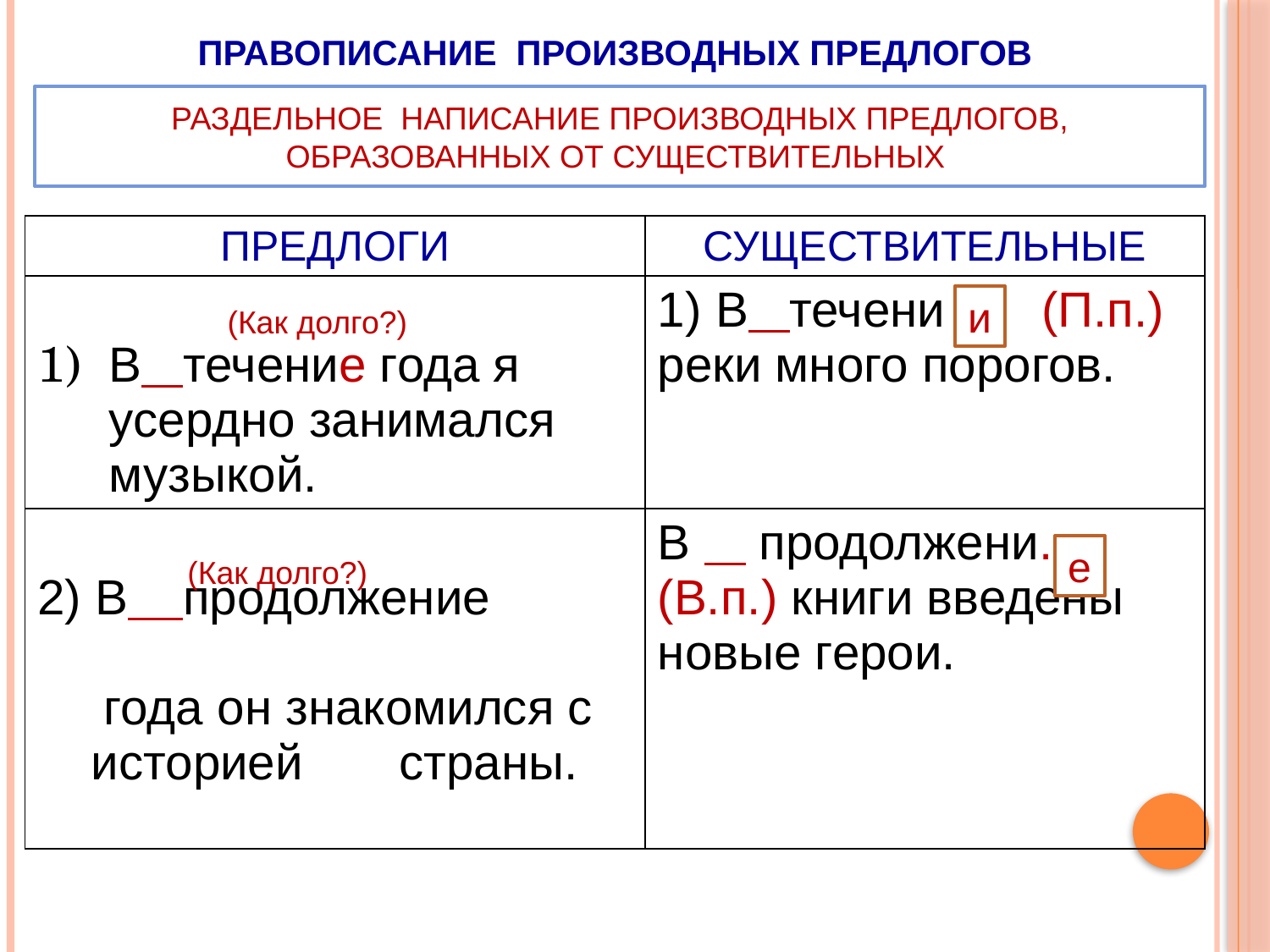

ПРАВОПИСАНИЕ  ПРОИЗВОДНЫХ ПРЕДЛОГОВ
РАЗДЕЛЬНОЕ  НАПИСАНИЕ ПРОИЗВОДНЫХ ПРЕДЛОГОВ, ОБРАЗОВАННЫХ ОТ СУЩЕСТВИТЕЛЬНЫХ
| ПРЕДЛОГИ | СУЩЕСТВИТЕЛЬНЫЕ |
| --- | --- |
| В течение года я усердно занимался музыкой. | 1) В течени .. (П.п.) реки много порогов. |
| 2) В продолжение года он знакомился с историей страны. | В продолжени.. (В.п.) книги введены новые герои. |
и
(Как долго?)
е
(Как долго?)